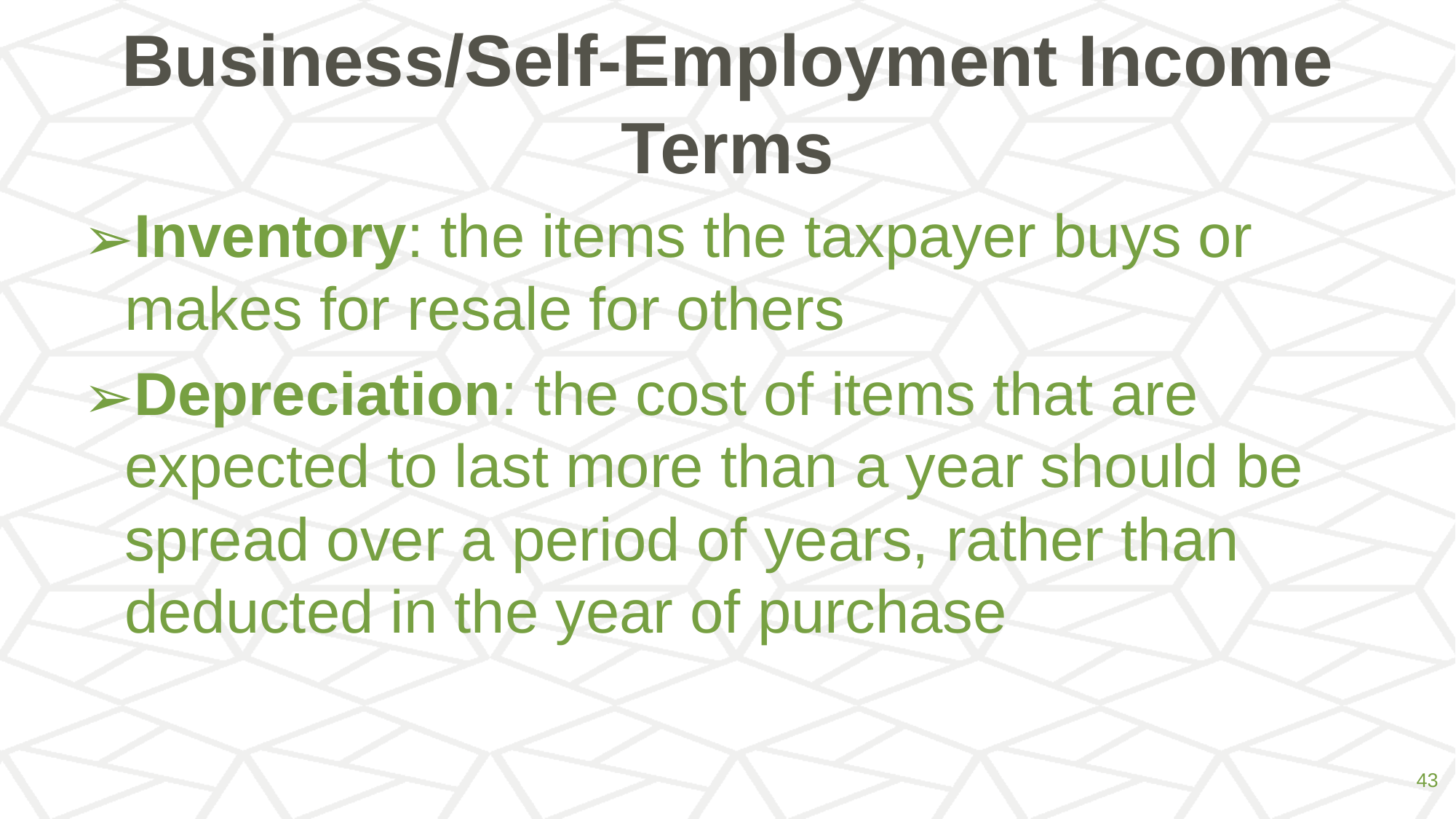

# Business/Self-Employment Income Terms
Inventory: the items the taxpayer buys or makes for resale for others
Depreciation: the cost of items that are expected to last more than a year should be spread over a period of years, rather than deducted in the year of purchase
43